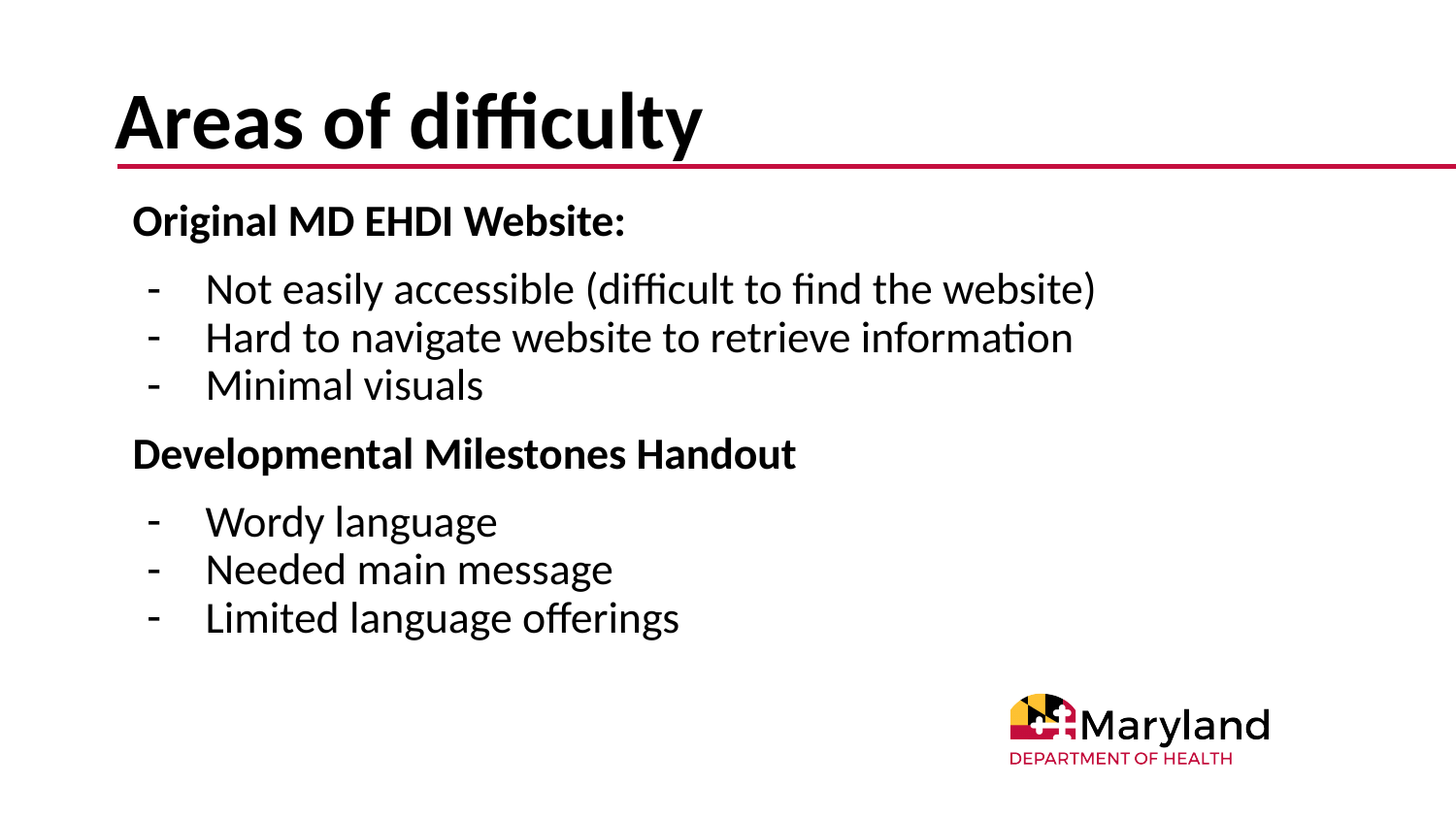

# Areas of difficulty
Original MD EHDI Website:
Not easily accessible (difficult to find the website)
Hard to navigate website to retrieve information
Minimal visuals
Developmental Milestones Handout
Wordy language
Needed main message
Limited language offerings